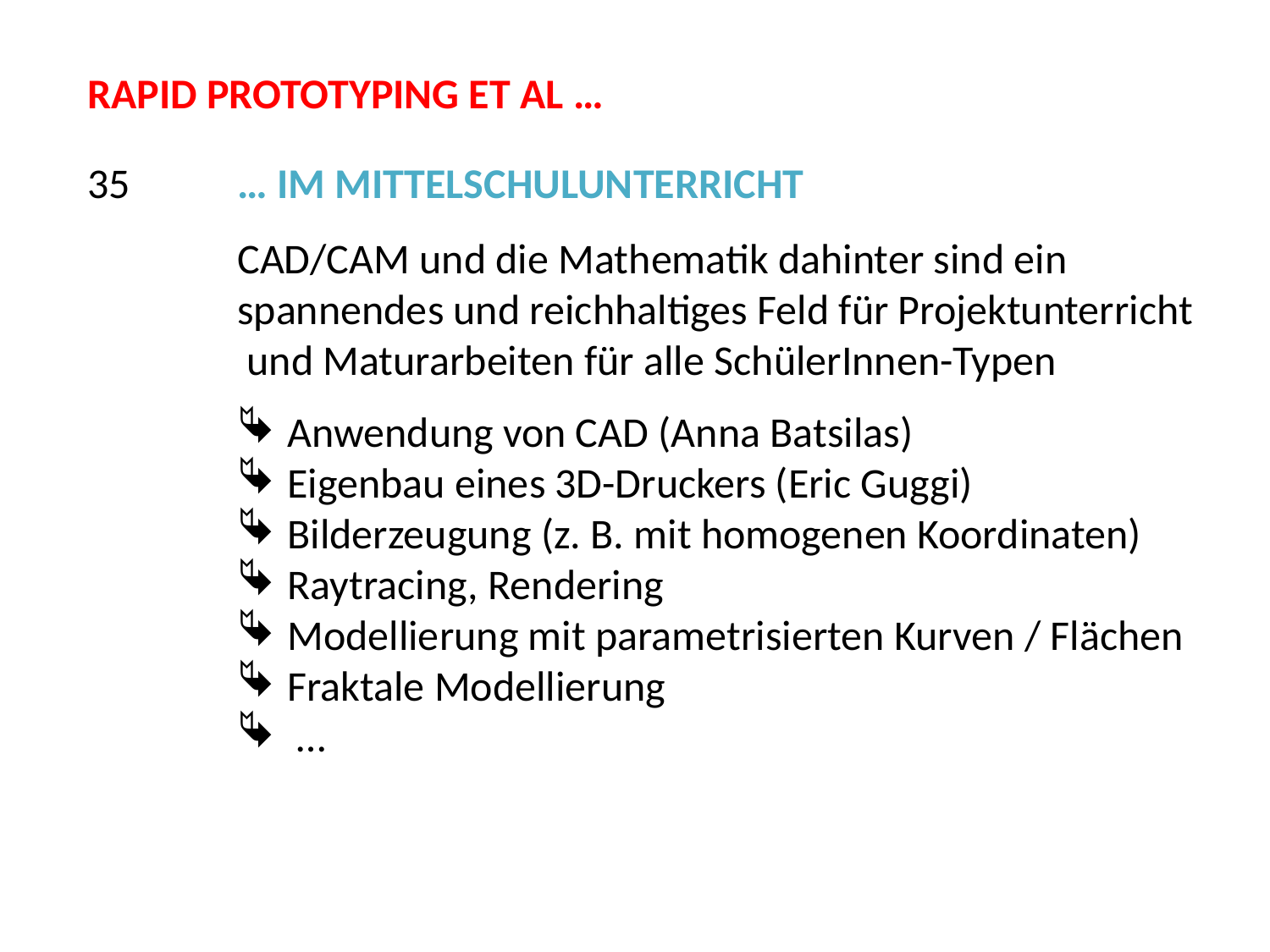

RAPID PROTOTYPING ET AL …
35
… IM MITTELSCHULUNTERRICHT
CAD/CAM und die Mathematik dahinter sind ein spannendes und reichhaltiges Feld für Projektunterricht  und Maturarbeiten für alle SchülerInnen-Typen
Anwendung von CAD (Anna Batsilas)
Eigenbau eines 3D-Druckers (Eric Guggi)
Bilderzeugung (z. B. mit homogenen Koordinaten)
Raytracing, Rendering
Modellierung mit parametrisierten Kurven / Flächen
Fraktale Modellierung
 …